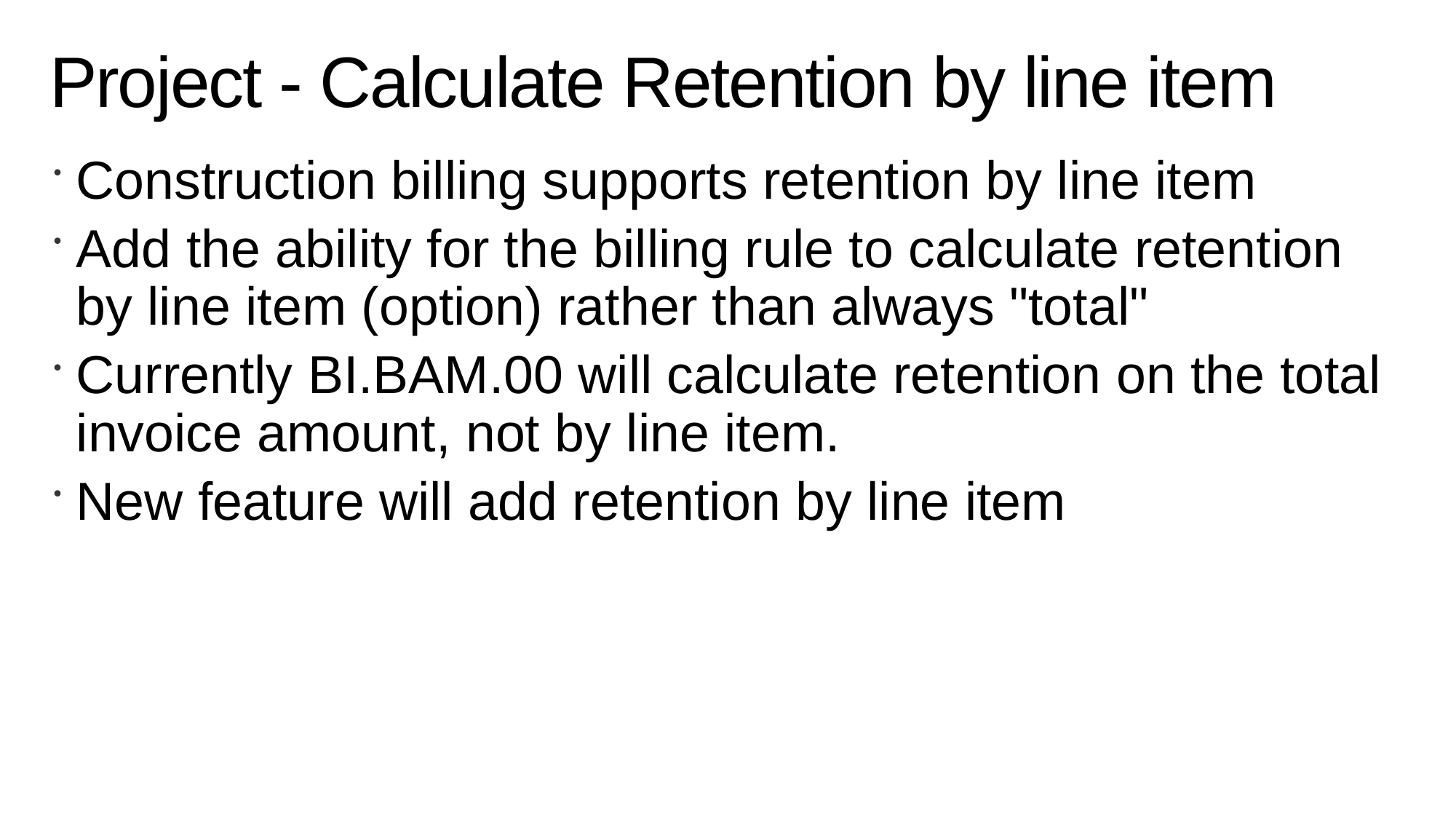

# Project - Calculate Retention by line item
Construction billing supports retention by line item
Add the ability for the billing rule to calculate retention by line item (option) rather than always "total"
Currently BI.BAM.00 will calculate retention on the total invoice amount, not by line item.
New feature will add retention by line item